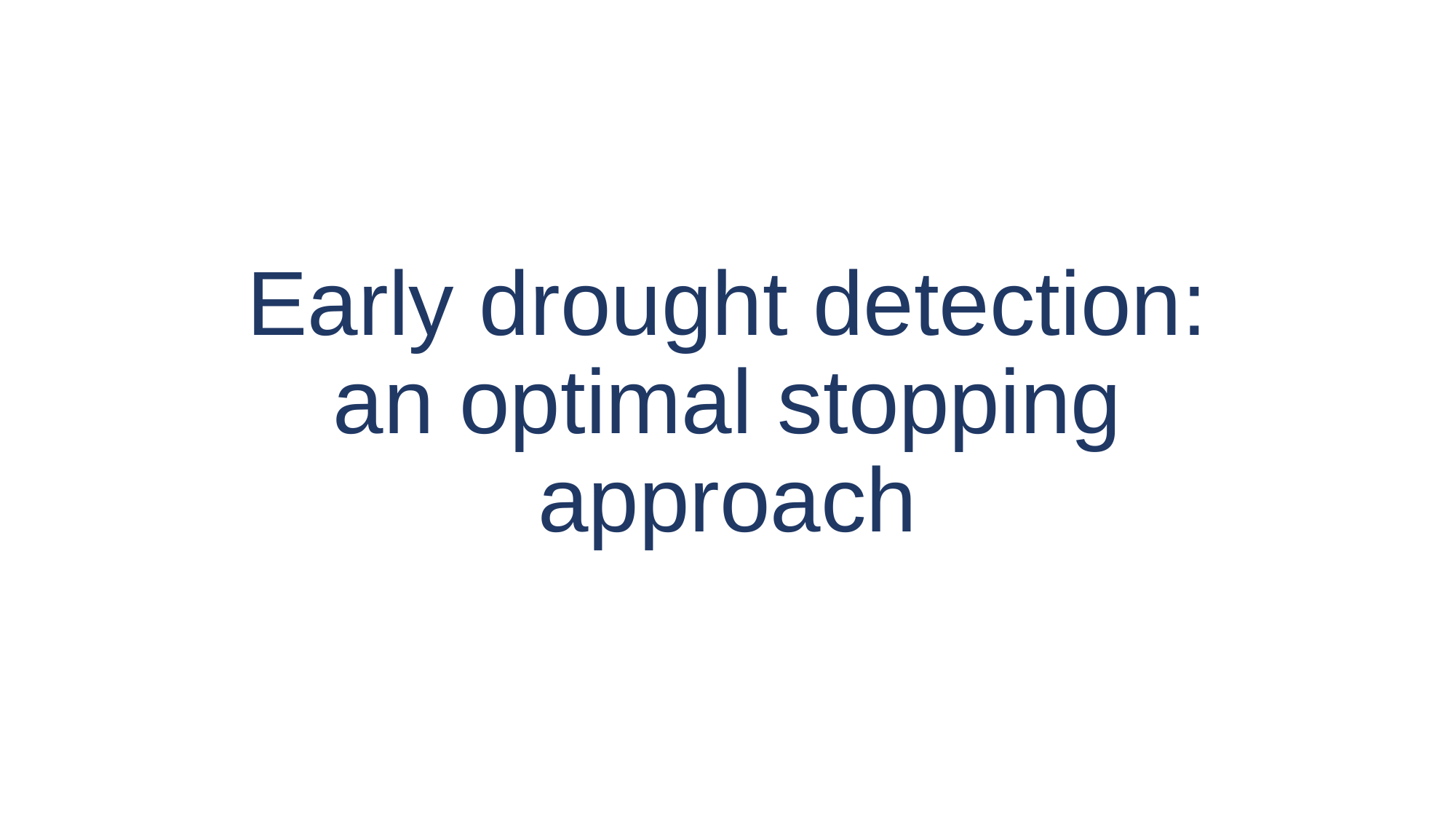

# Early drought detection: an optimal stopping approach